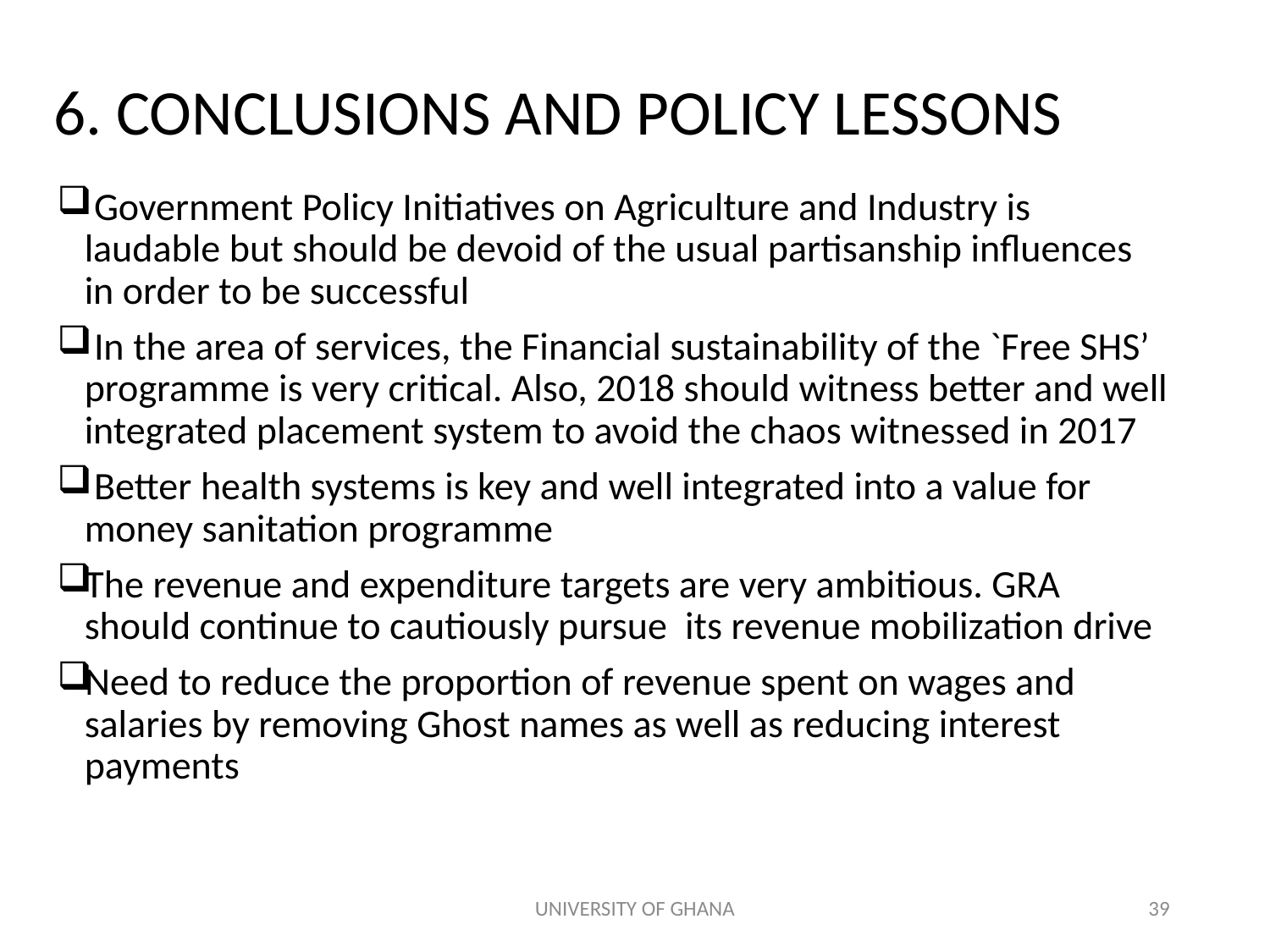

# 6. CONCLUSIONS AND POLICY LESSONS
 Government Policy Initiatives on Agriculture and Industry is laudable but should be devoid of the usual partisanship influences in order to be successful
 In the area of services, the Financial sustainability of the `Free SHS’ programme is very critical. Also, 2018 should witness better and well integrated placement system to avoid the chaos witnessed in 2017
 Better health systems is key and well integrated into a value for money sanitation programme
The revenue and expenditure targets are very ambitious. GRA should continue to cautiously pursue  its revenue mobilization drive
Need to reduce the proportion of revenue spent on wages and salaries by removing Ghost names as well as reducing interest payments

UNIVERSITY OF GHANA
39